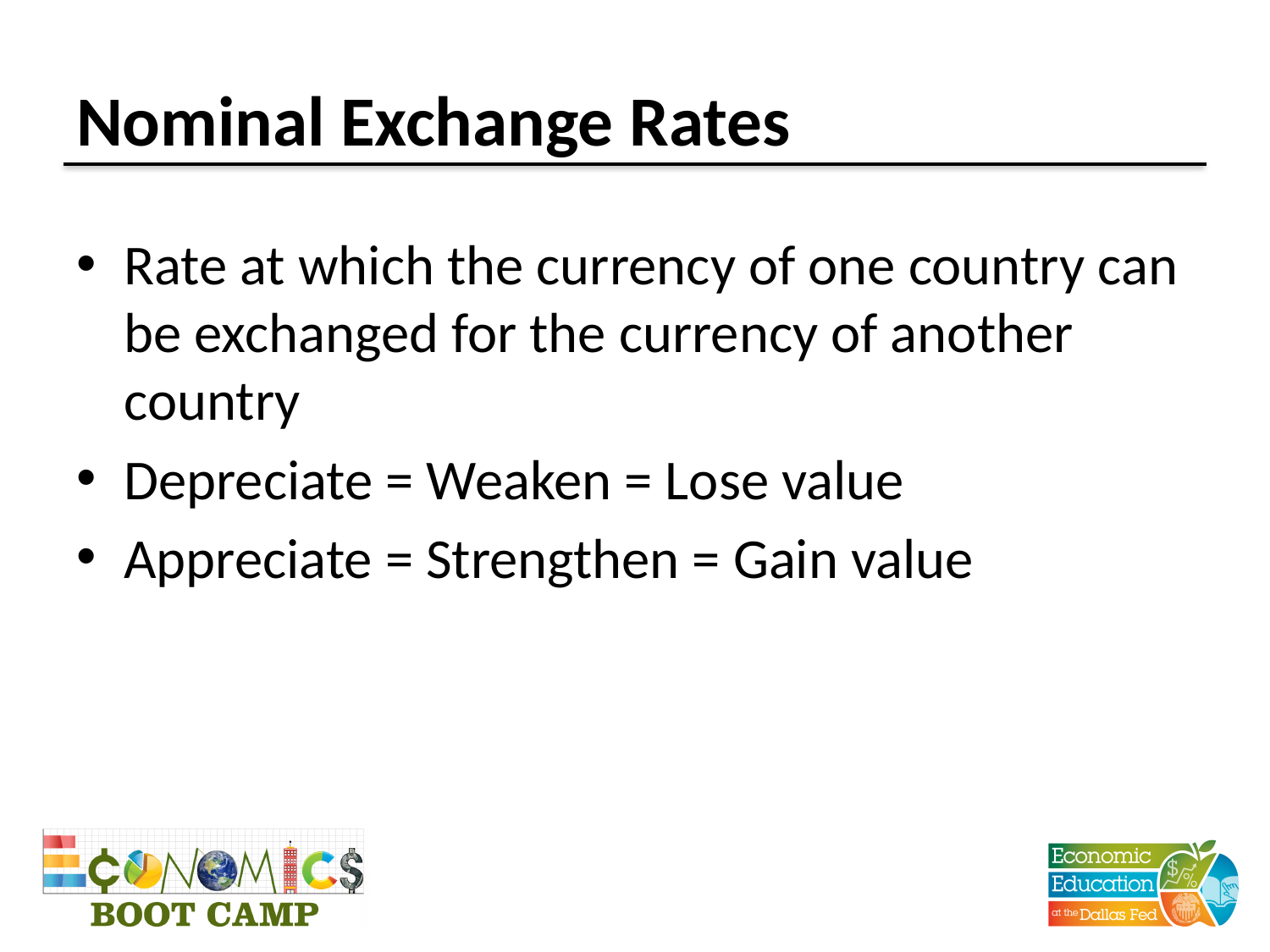

# Nominal Exchange Rates
Rate at which the currency of one country can be exchanged for the currency of another country
Depreciate = Weaken = Lose value
Appreciate = Strengthen = Gain value